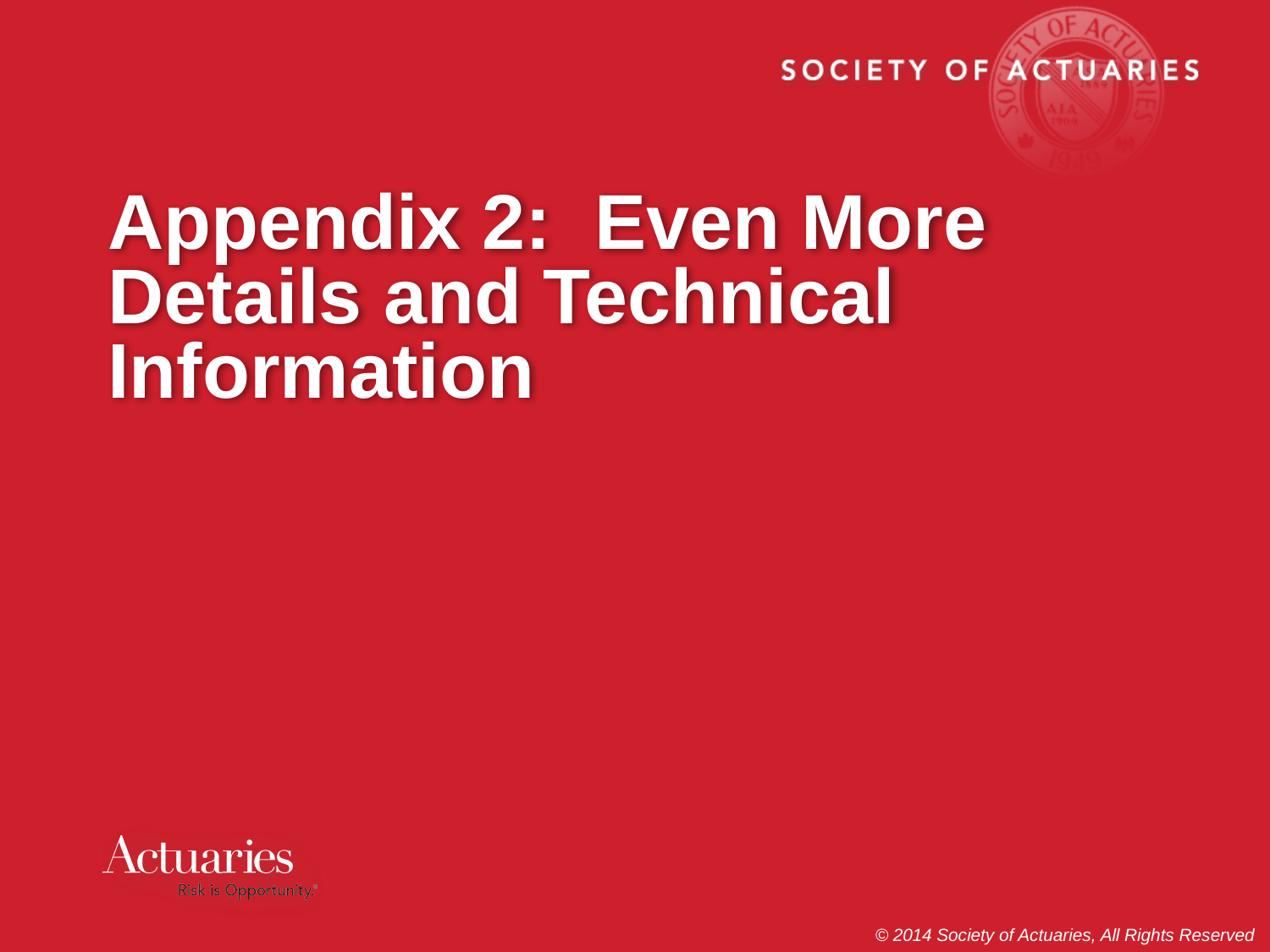

# Appendix 2:  Even More Details and Technical Information